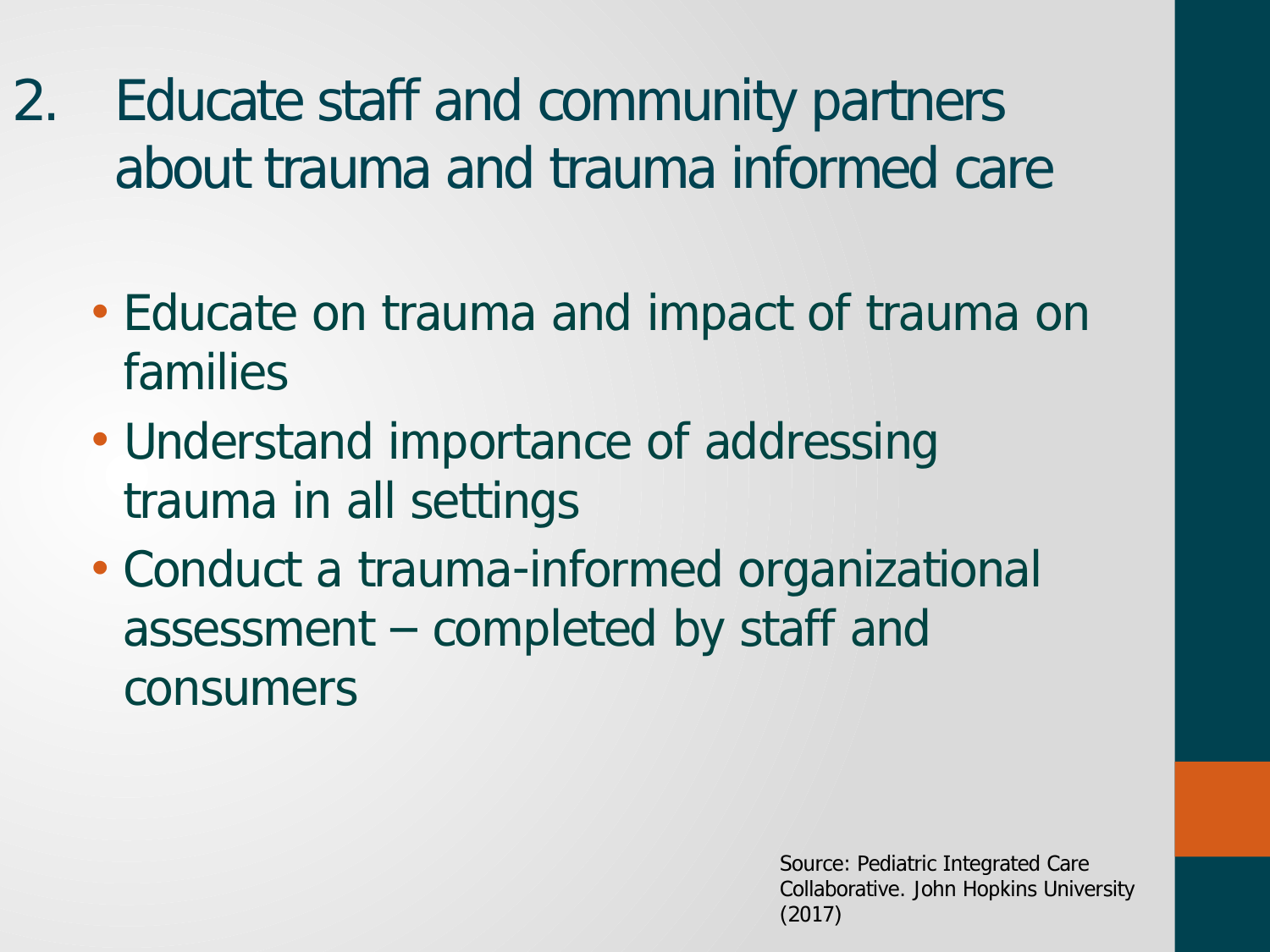

# Educate staff and community partners about trauma and trauma informed care
Educate on trauma and impact of trauma on families
Understand importance of addressing trauma in all settings
Conduct a trauma-informed organizational assessment – completed by staff and consumers
Source: Pediatric Integrated Care Collaborative. John Hopkins University (2017)